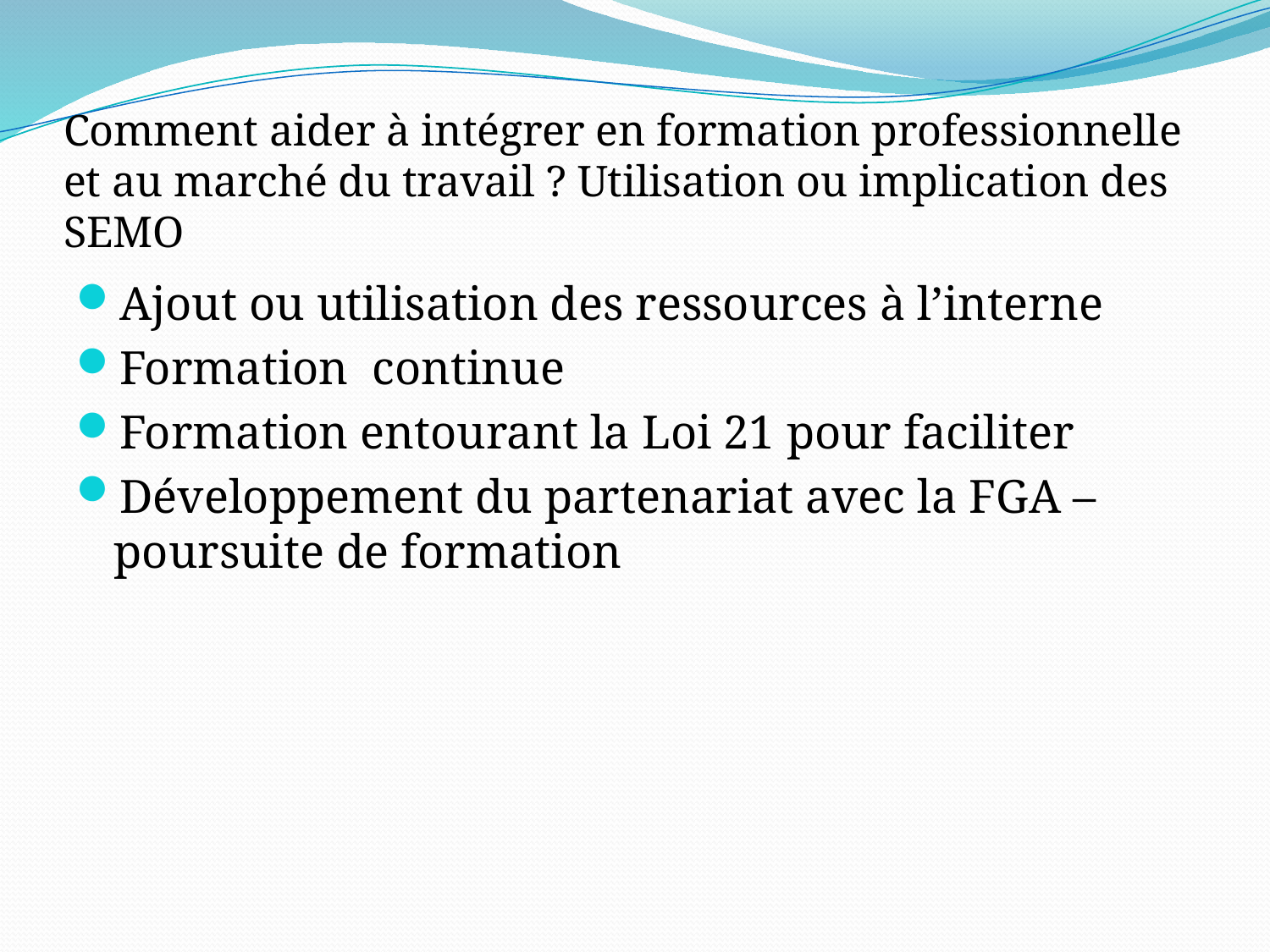

# Comment aider à intégrer en formation professionnelle et au marché du travail ? Utilisation ou implication des SEMO
Ajout ou utilisation des ressources à l’interne
Formation  continue
Formation entourant la Loi 21 pour faciliter
Développement du partenariat avec la FGA – poursuite de formation